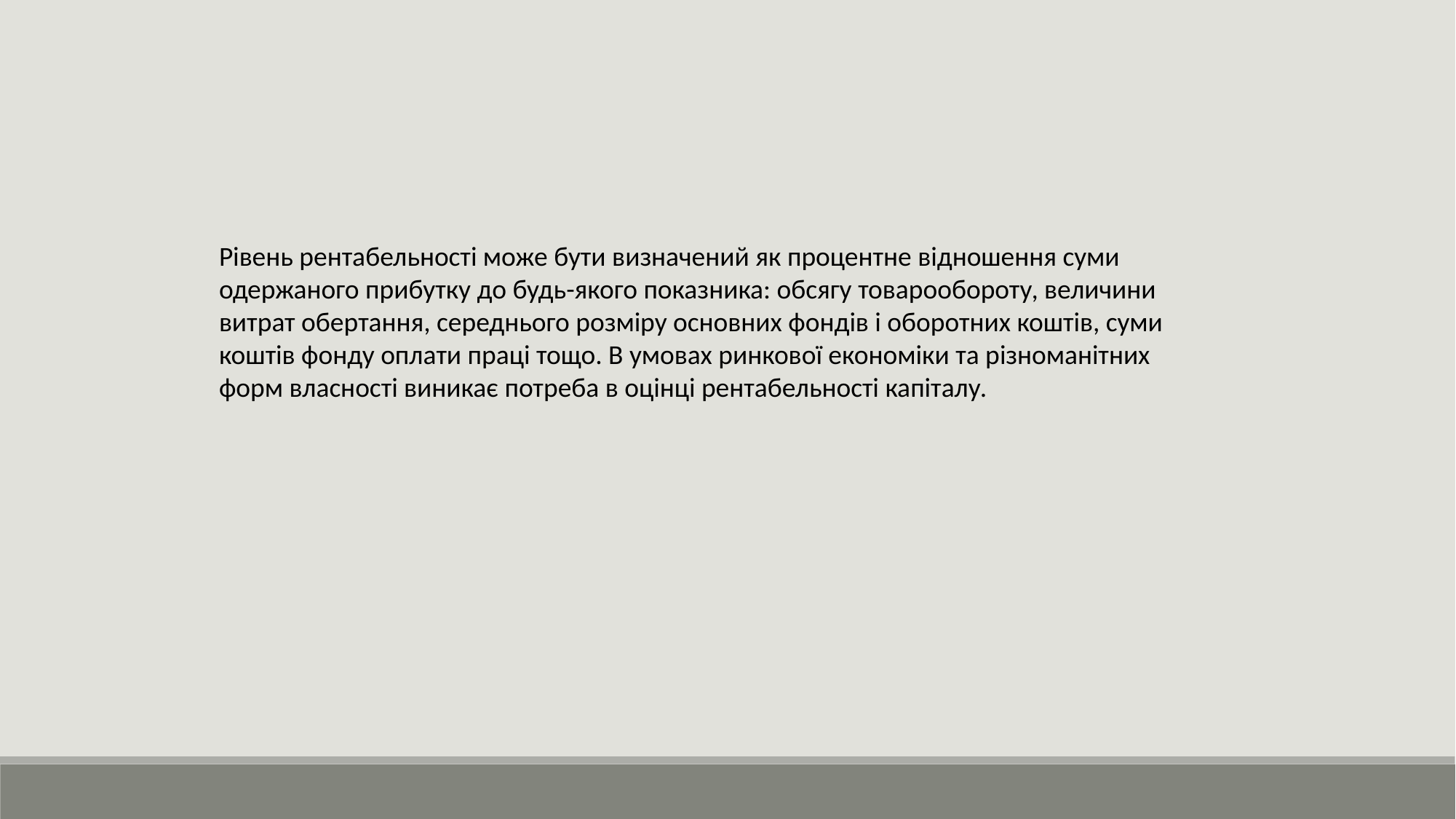

Рівень рентабельності може бути визначений як процентне відношення суми одержаного прибутку до будь-якого показника: обсягу товарообороту, величини витрат обертання, середнього розміру основних фондів і оборотних коштів, суми коштів фонду оплати праці тощо. В умовах ринкової економіки та різноманітних форм власності виникає потреба в оцінці рентабельності капіталу.